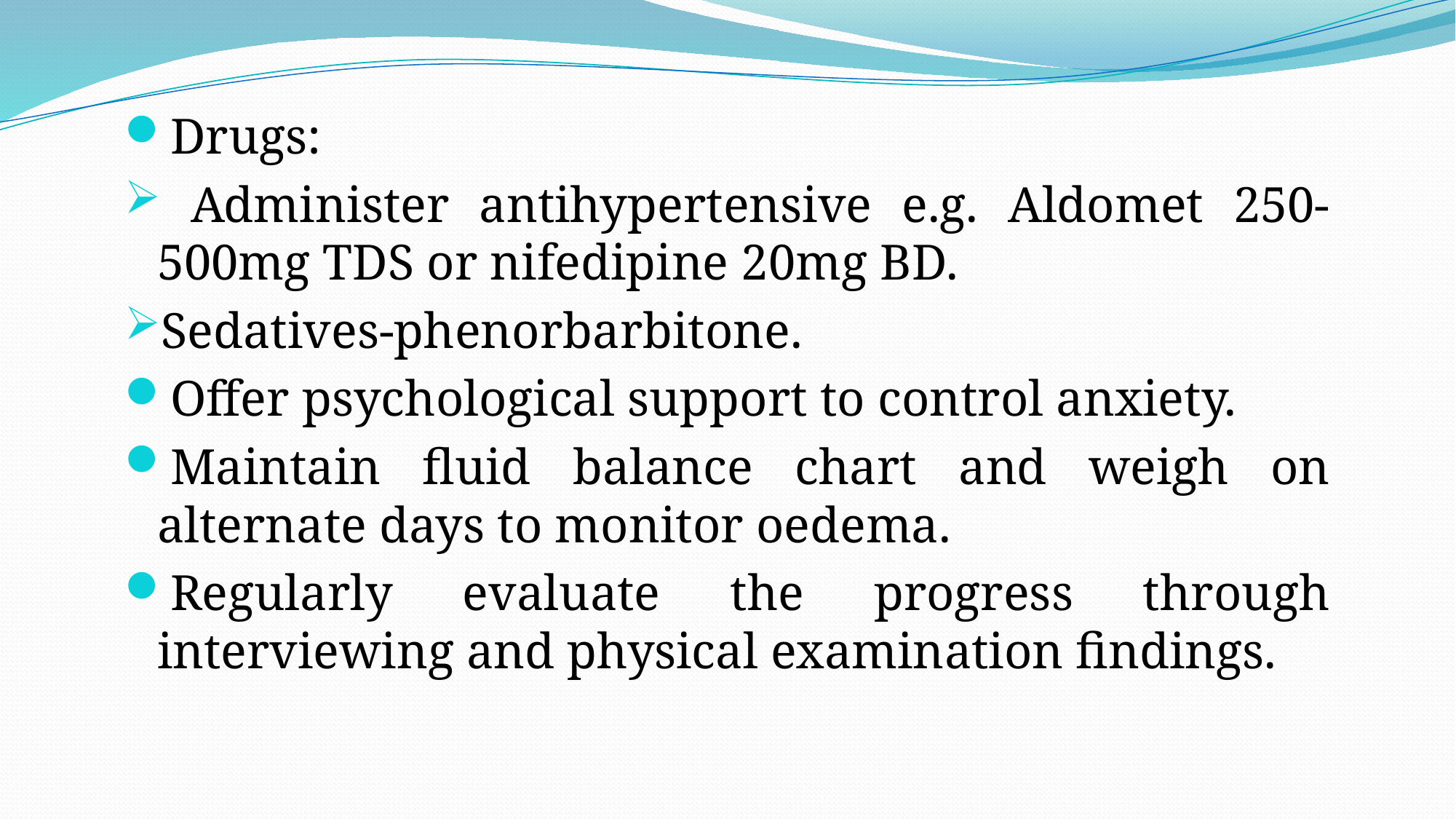

Drugs:
 Administer antihypertensive e.g. Aldomet 250-500mg TDS or nifedipine 20mg BD.
Sedatives-phenorbarbitone.
Offer psychological support to control anxiety.
Maintain fluid balance chart and weigh on alternate days to monitor oedema.
Regularly evaluate the progress through interviewing and physical examination findings.